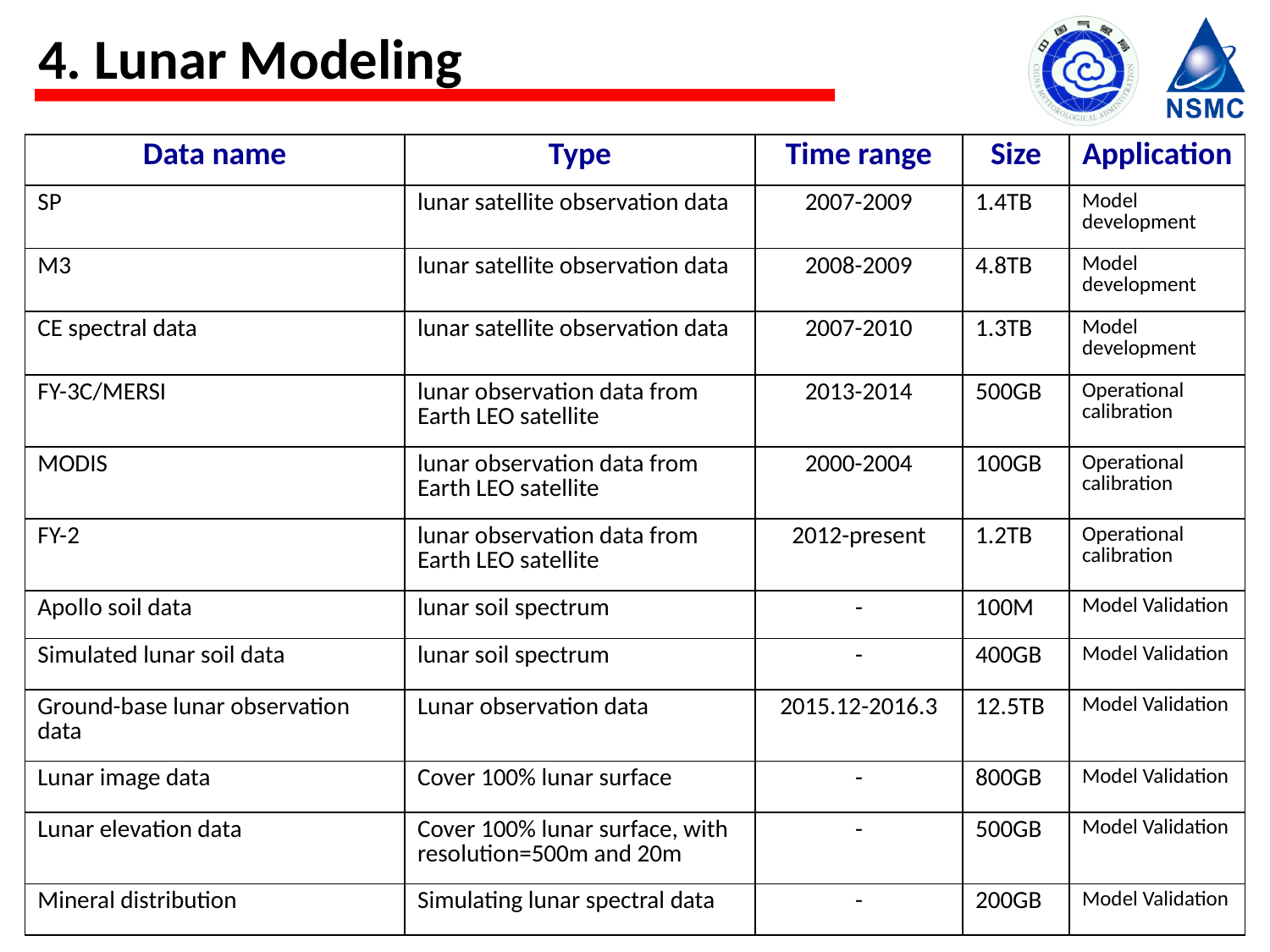

4. Lunar Modeling

| Data name | Type | Time range | Size | Application |
| --- | --- | --- | --- | --- |
| SP | lunar satellite observation data | 2007-2009 | 1.4TB | Model development |
| M3 | lunar satellite observation data | 2008-2009 | 4.8TB | Model development |
| CE spectral data | lunar satellite observation data | 2007-2010 | 1.3TB | Model development |
| FY-3C/MERSI | lunar observation data from Earth LEO satellite | 2013-2014 | 500GB | Operational calibration |
| MODIS | lunar observation data from Earth LEO satellite | 2000-2004 | 100GB | Operational calibration |
| FY-2 | lunar observation data from Earth LEO satellite | 2012-present | 1.2TB | Operational calibration |
| Apollo soil data | lunar soil spectrum | - | 100M | Model Validation |
| Simulated lunar soil data | lunar soil spectrum | - | 400GB | Model Validation |
| Ground-base lunar observation data | Lunar observation data | 2015.12-2016.3 | 12.5TB | Model Validation |
| Lunar image data | Cover 100% lunar surface | - | 800GB | Model Validation |
| Lunar elevation data | Cover 100% lunar surface, with resolution=500m and 20m | - | 500GB | Model Validation |
| Mineral distribution | Simulating lunar spectral data | - | 200GB | Model Validation |
11/12/2017
20